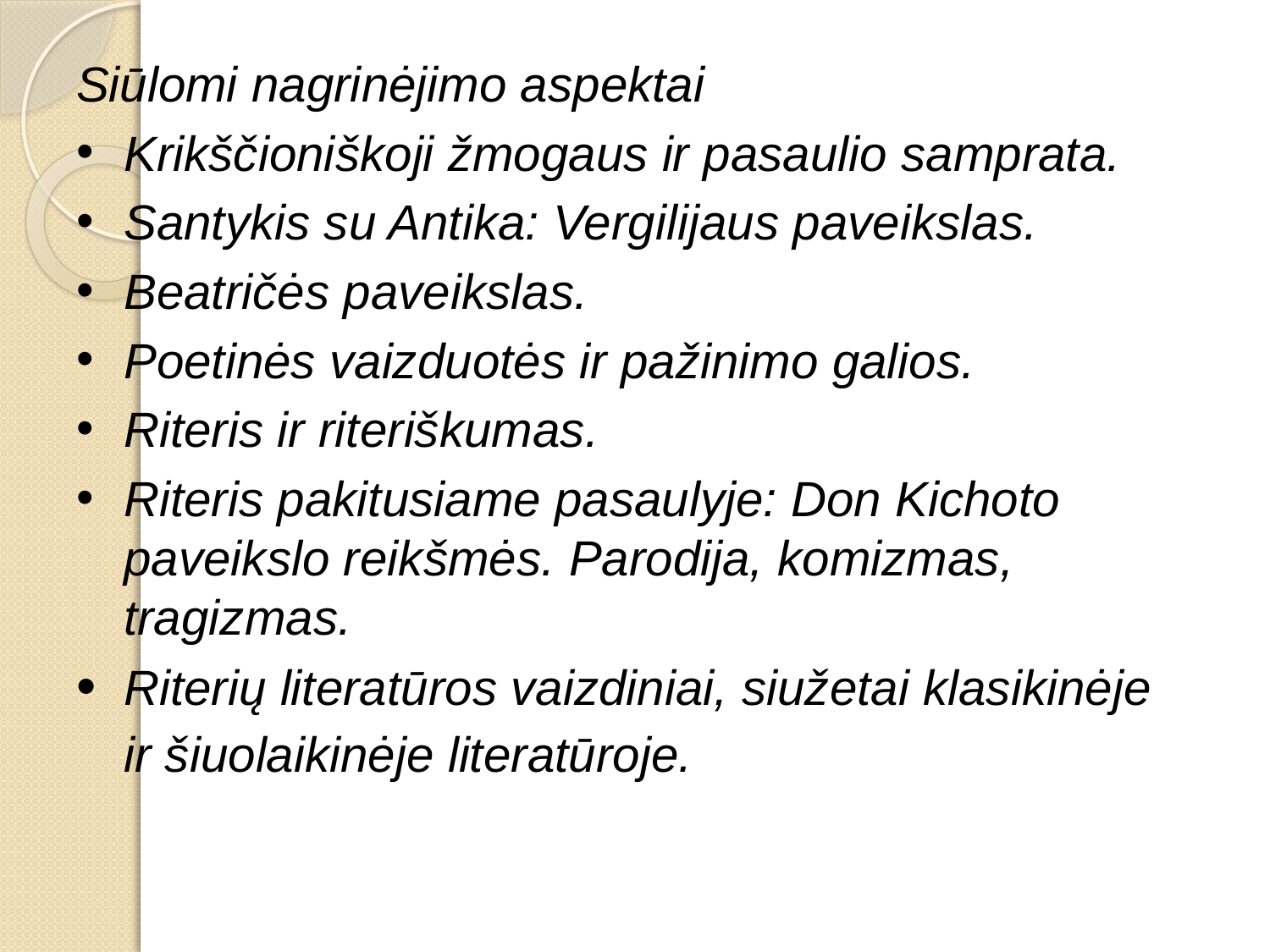

Siūlomi nagrinėjimo aspektai
Krikščioniškoji žmogaus ir pasaulio samprata.
Santykis su Antika: Vergilijaus paveikslas.
Beatričės paveikslas.
Poetinės vaizduotės ir pažinimo galios.
Riteris ir riteriškumas.
Riteris pakitusiame pasaulyje: Don Kichoto paveikslo reikšmės. Parodija, komizmas, tragizmas.
Riterių literatūros vaizdiniai, siužetai klasikinėje ir šiuolaikinėje literatūroje.